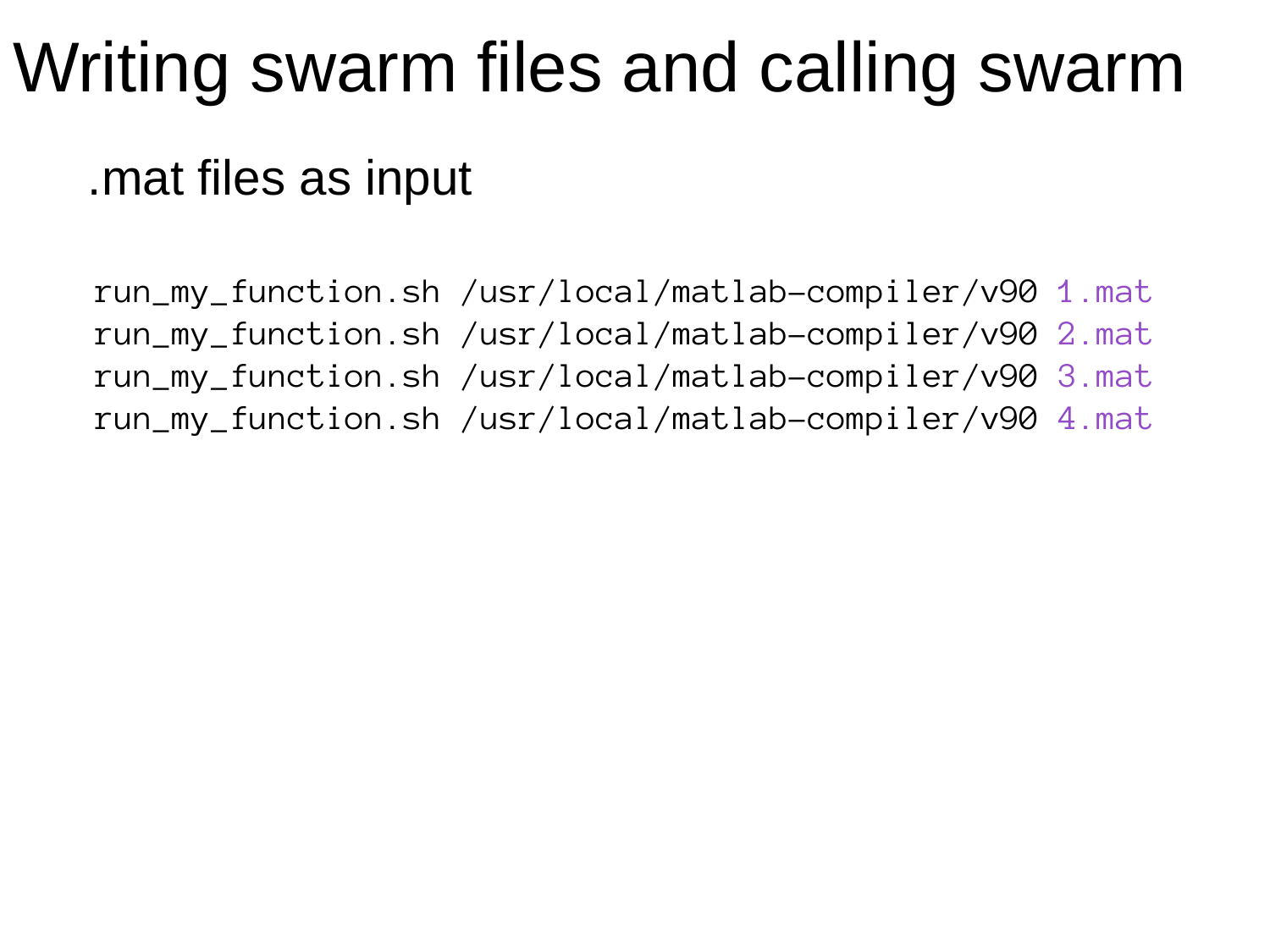

Writing swarm files and calling swarm
.mat files as input

run_my_function.sh /usr/local/matlab-compiler/v90 1.mat
run_my_function.sh /usr/local/matlab-compiler/v90 2.mat
run_my_function.sh /usr/local/matlab-compiler/v90 3.mat
run_my_function.sh /usr/local/matlab-compiler/v90 4.mat